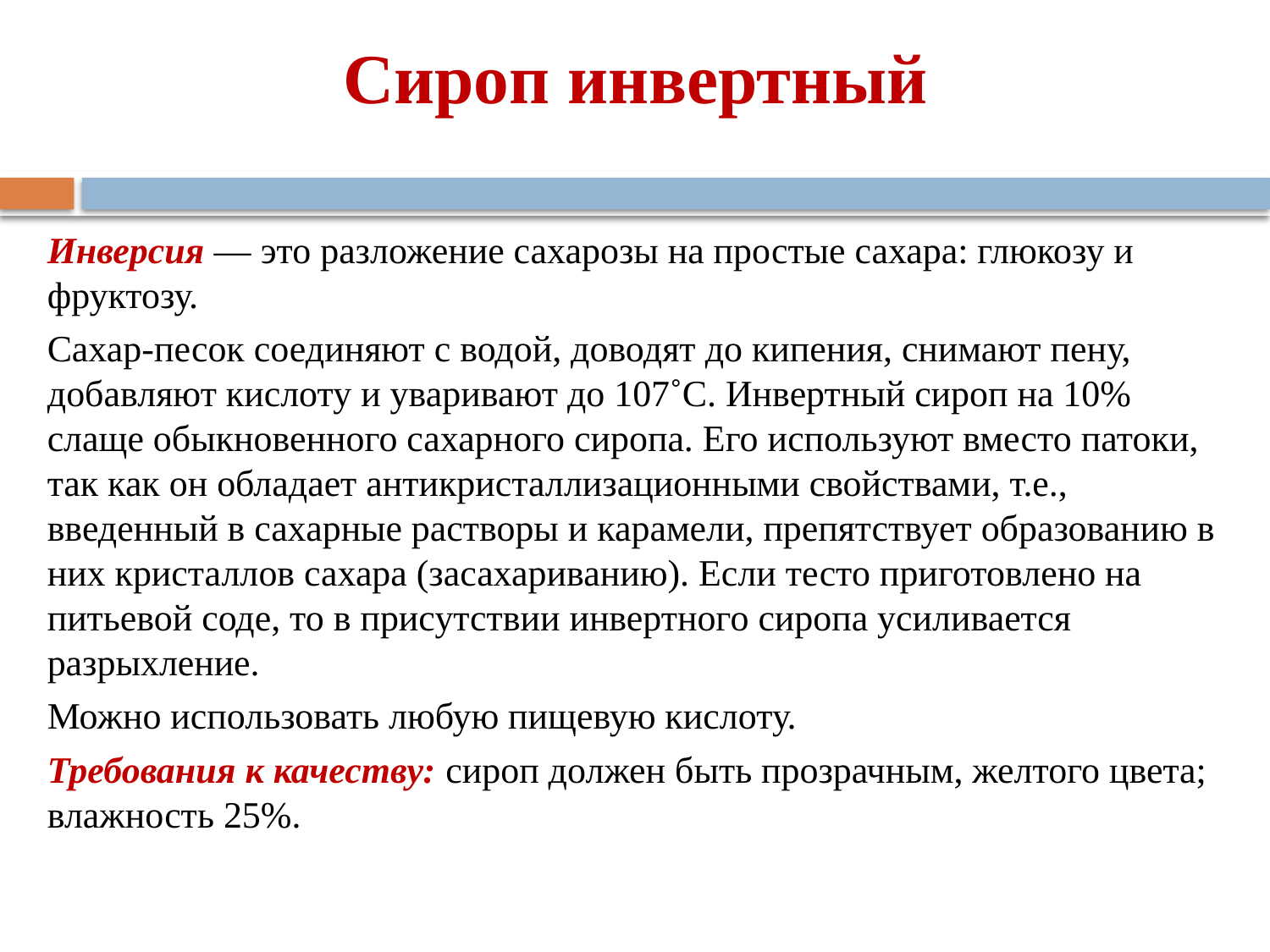

# Сироп инвертный

Инверсия — это разложение сахарозы на простые сахара: глюкозу и фруктозу.
Сахар-песок соединяют с водой, доводят до кипения, снимают пену, добавляют кислоту и уваривают до 107˚С. Инвертный сироп на 10% слаще обыкновенного сахарного сиропа. Его используют вместо патоки, так как он обладает антикристаллизационными свойствами, т.е., введенный в сахарные растворы и карамели, препятствует образованию в них кристаллов сахара (засахариванию). Если тесто приготовлено на питьевой соде, то в присутствии инвертного сиропа усиливается разрыхление.
Можно использовать любую пищевую кислоту.
Требования к качеству: сироп должен быть прозрачным, желтого цвета; влажность 25%.